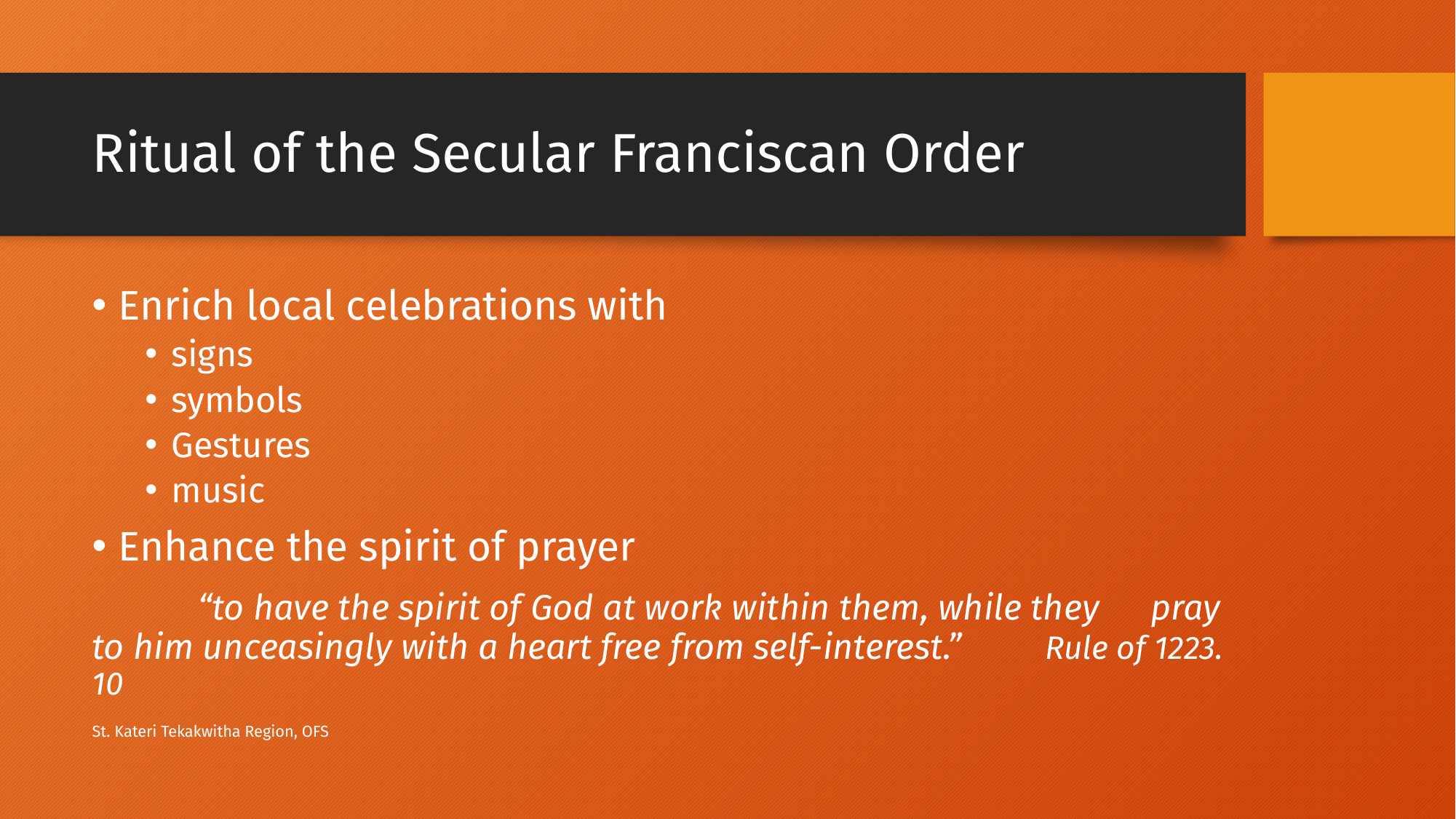

# Ritual of the Secular Franciscan Order
Enrich local celebrations with
signs
symbols
Gestures
music
Enhance the spirit of prayer
	“to have the spirit of God at work within them, while they 	pray to him unceasingly with a heart free from self-interest.”						Rule of 1223. 10
St. Kateri Tekakwitha Region, OFS